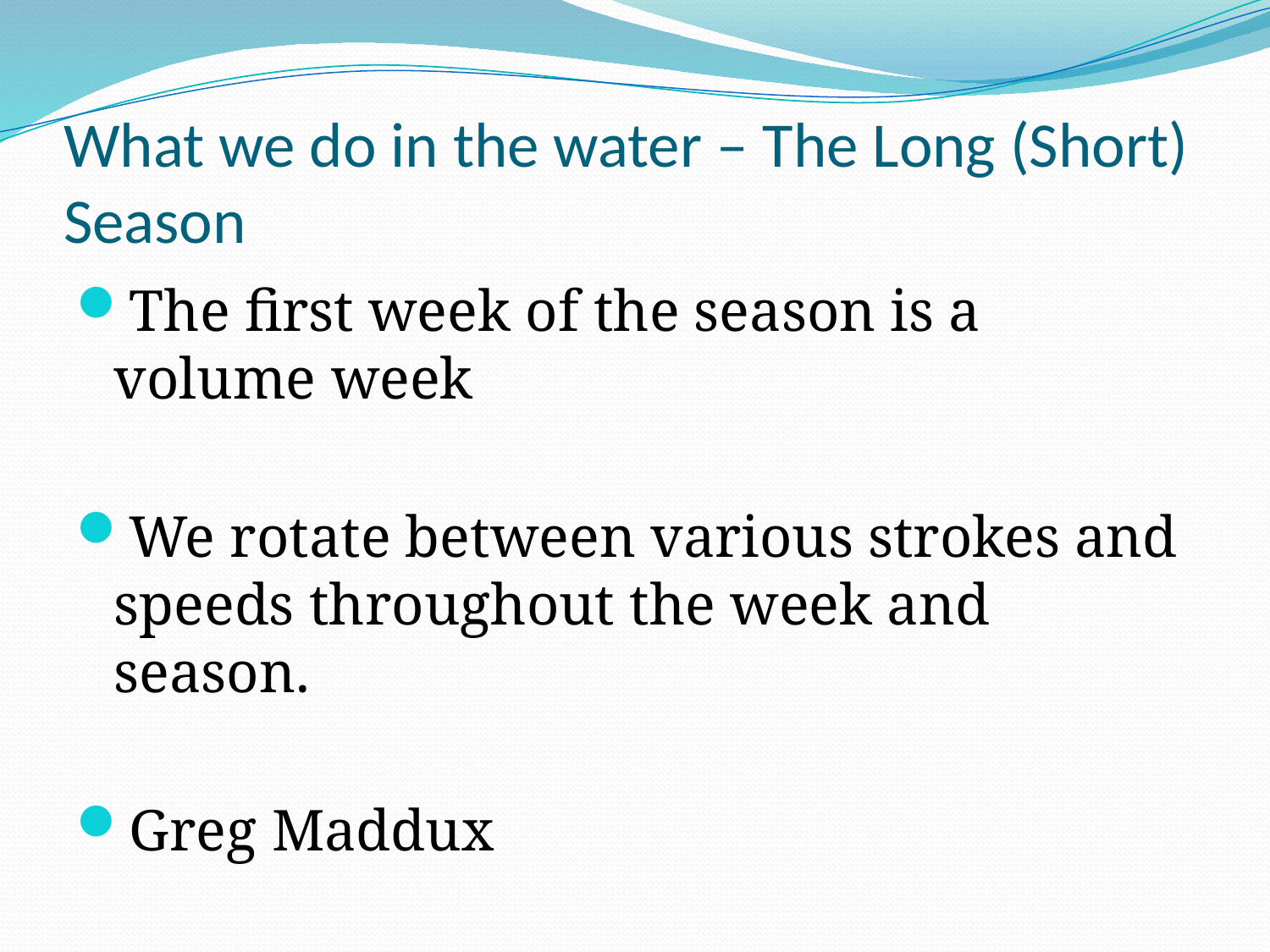

# What we do in the water – The Long (Short) Season
The first week of the season is a volume week

We rotate between various strokes and speeds throughout the week and season.

Greg Maddux